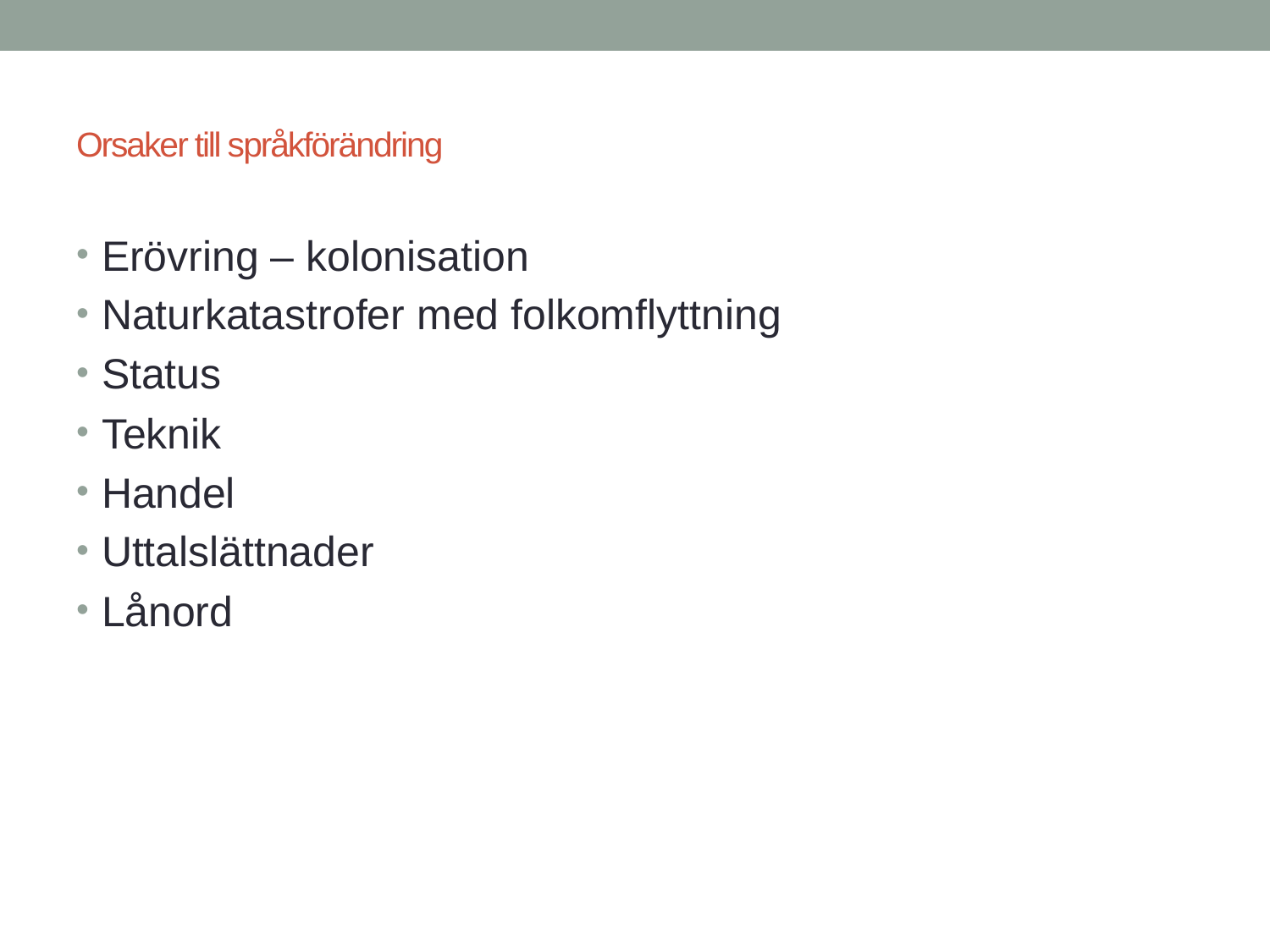

# Orsaker till språkförändring
Erövring – kolonisation
Naturkatastrofer med folkomflyttning
Status
Teknik
Handel
Uttalslättnader
Lånord